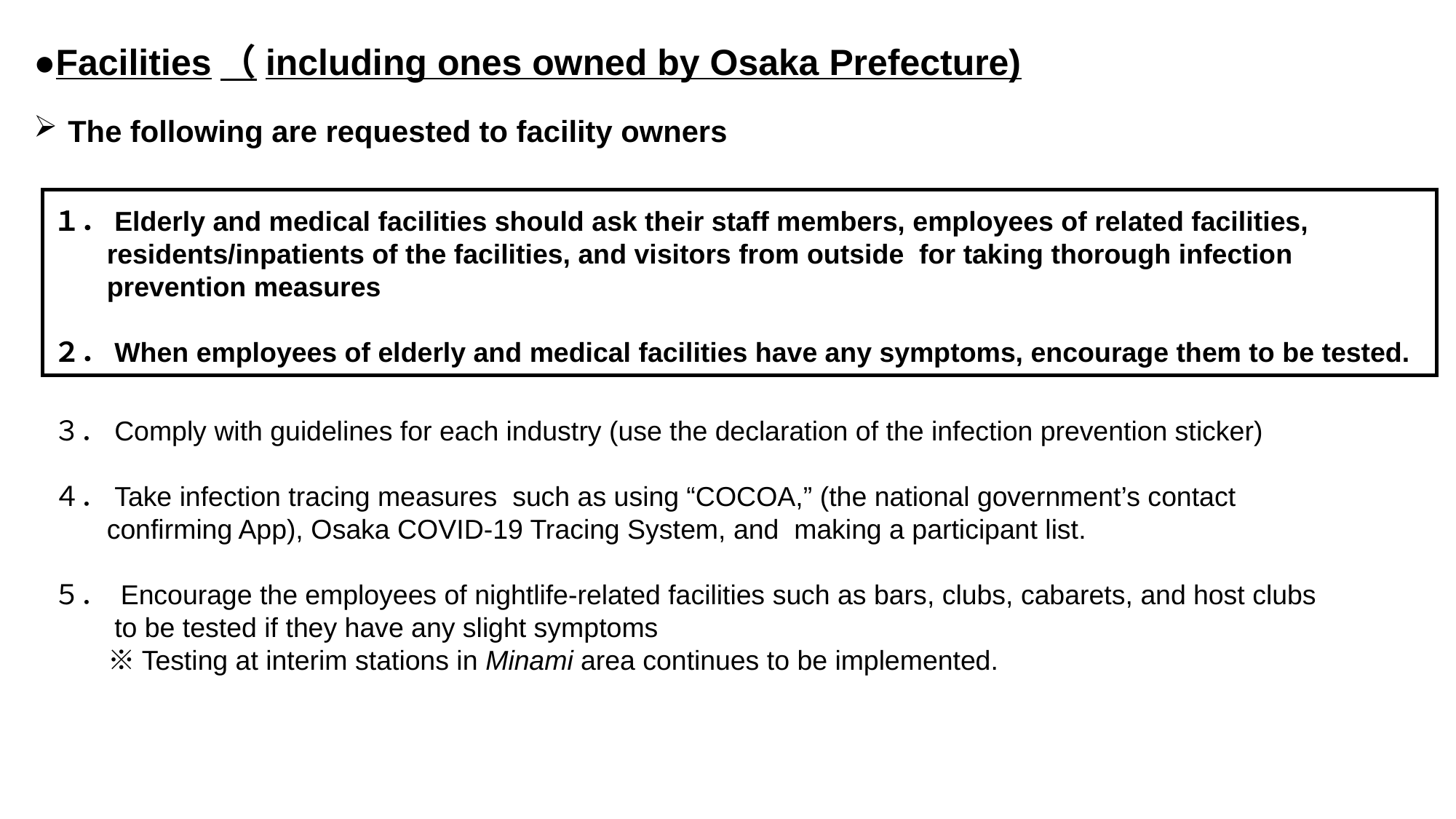

●Facilities（including ones owned by Osaka Prefecture)
The following are requested to facility owners

１．Elderly and medical facilities should ask their staff members, employees of related facilities,
       residents/inpatients of the facilities, and visitors from outside  for taking thorough infection
       prevention measures

２．When employees of elderly and medical facilities have any symptoms, encourage them to be tested.

３．Comply with guidelines for each industry (use the declaration of the infection prevention sticker)

４．Take infection tracing measures  such as using “COCOA,” (the national government’s contact
       confirming App), Osaka COVID-19 Tracing System, and  making a participant list.

５． Encourage the employees of nightlife-related facilities such as bars, clubs, cabarets, and host clubs
        to be tested if they have any slight symptoms
　　※Testing at interim stations in Minami area continues to be implemented.